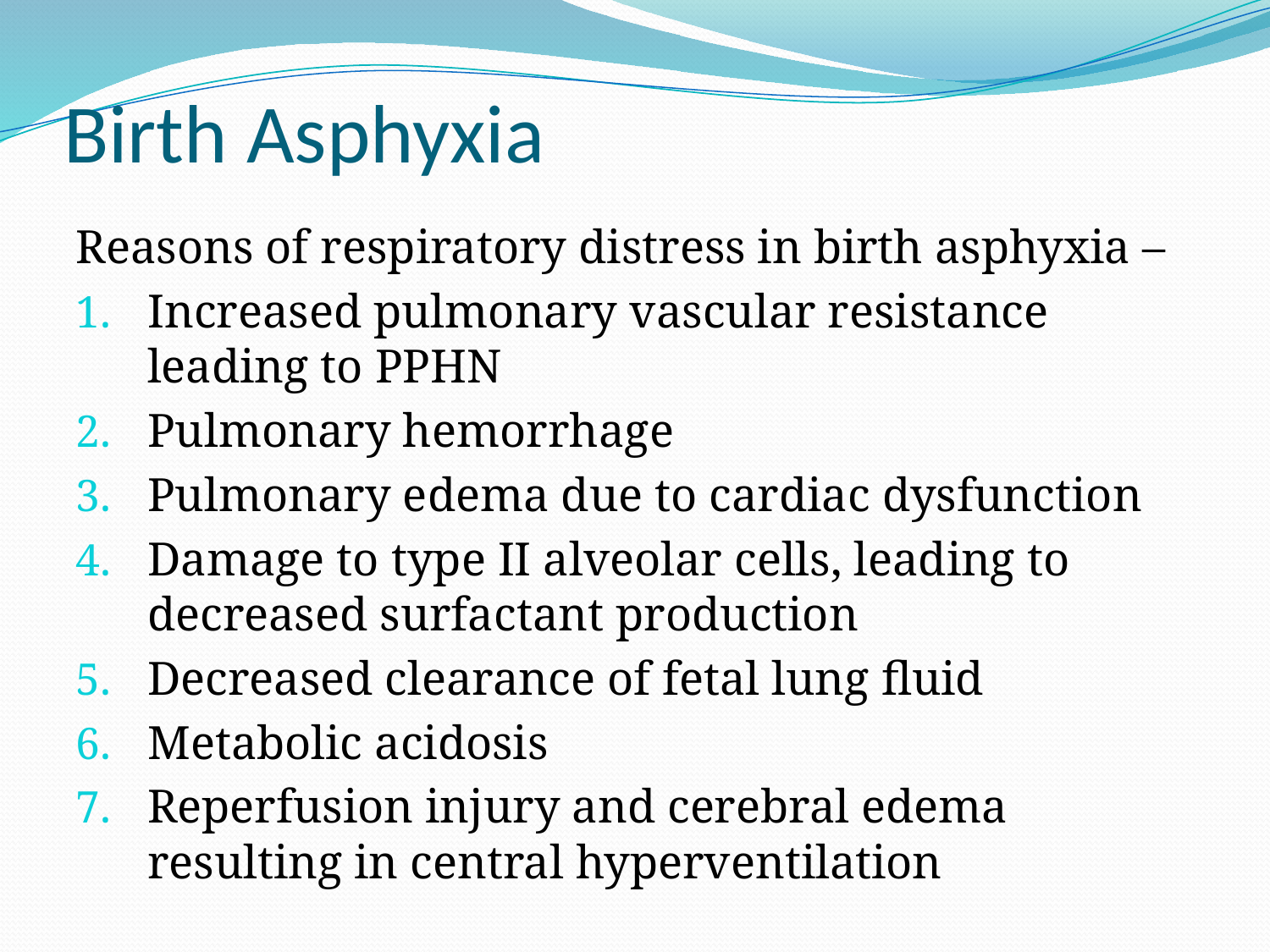

# Birth Asphyxia
Reasons of respiratory distress in birth asphyxia –
Increased pulmonary vascular resistance leading to PPHN
Pulmonary hemorrhage
Pulmonary edema due to cardiac dysfunction
Damage to type II alveolar cells, leading to decreased surfactant production
Decreased clearance of fetal lung fluid
Metabolic acidosis
Reperfusion injury and cerebral edema resulting in central hyperventilation